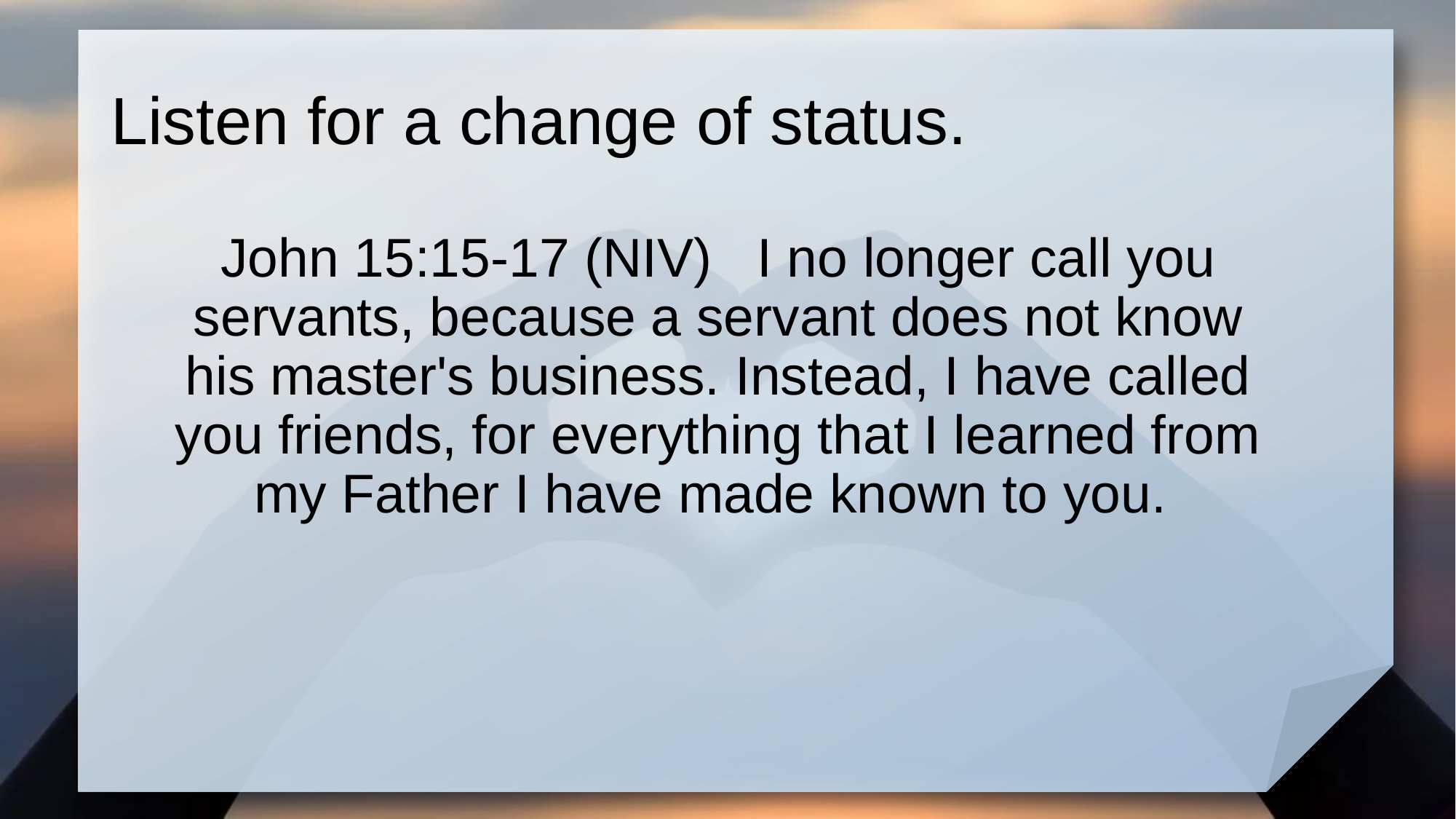

# Listen for a change of status.
John 15:15-17 (NIV)   I no longer call you servants, because a servant does not know his master's business. Instead, I have called you friends, for everything that I learned from my Father I have made known to you.